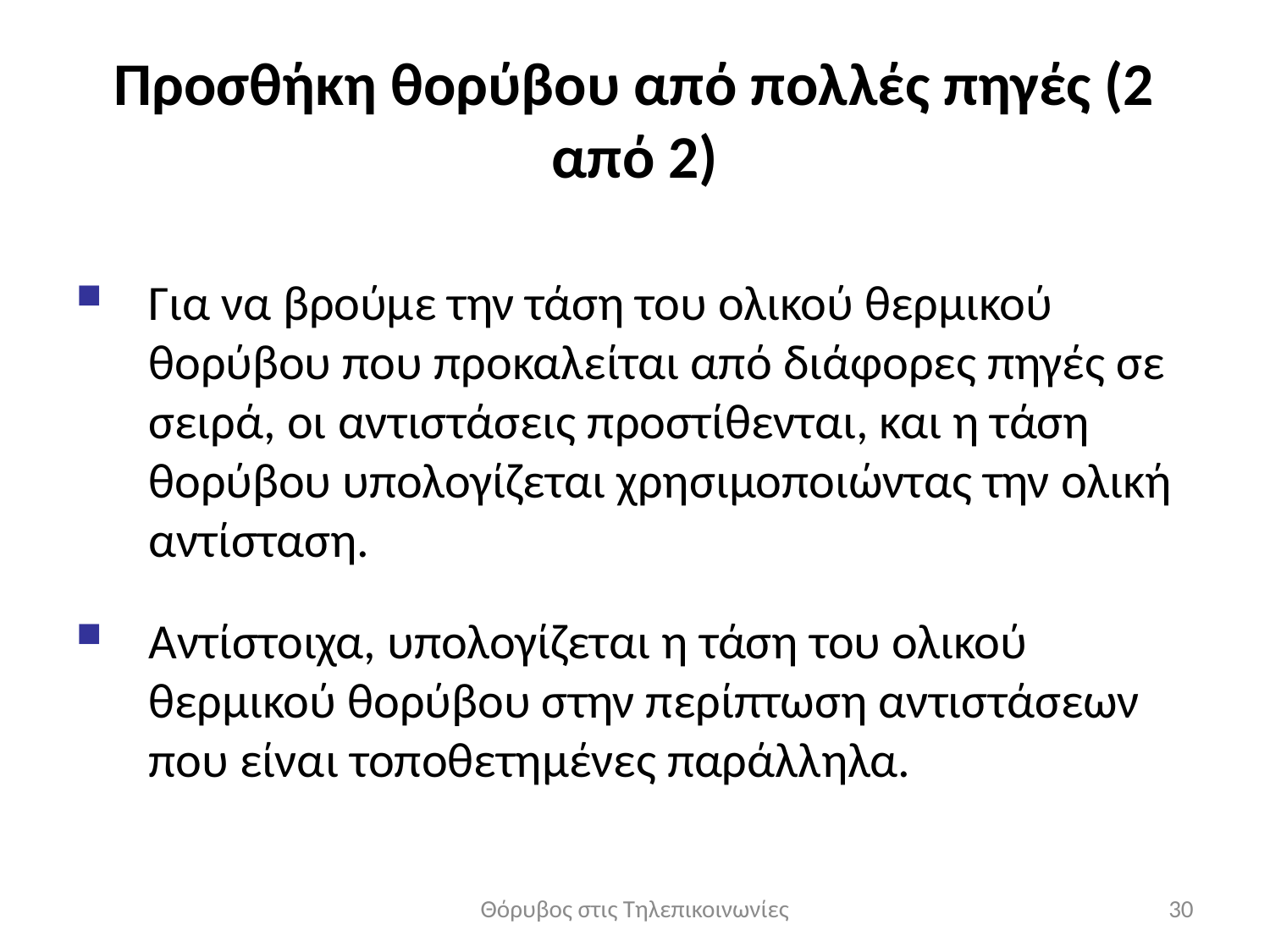

# Προσθήκη θορύβου από πολλές πηγές (2 από 2)

Για να βρούμε την τάση του ολικού θερμικού θορύβου που προκαλείται από διάφορες πηγές σε σειρά, οι αντιστάσεις προστίθενται, και η τάση  θορύβου υπολογίζεται χρησιμοποιώντας την ολική αντίσταση.
Αντίστοιχα, υπολογίζεται η τάση του ολικού θερμικού θορύβου στην περίπτωση αντιστάσεων που είναι τοποθετημένες παράλληλα.
Θόρυβος στις Τηλεπικοινωνίες
30